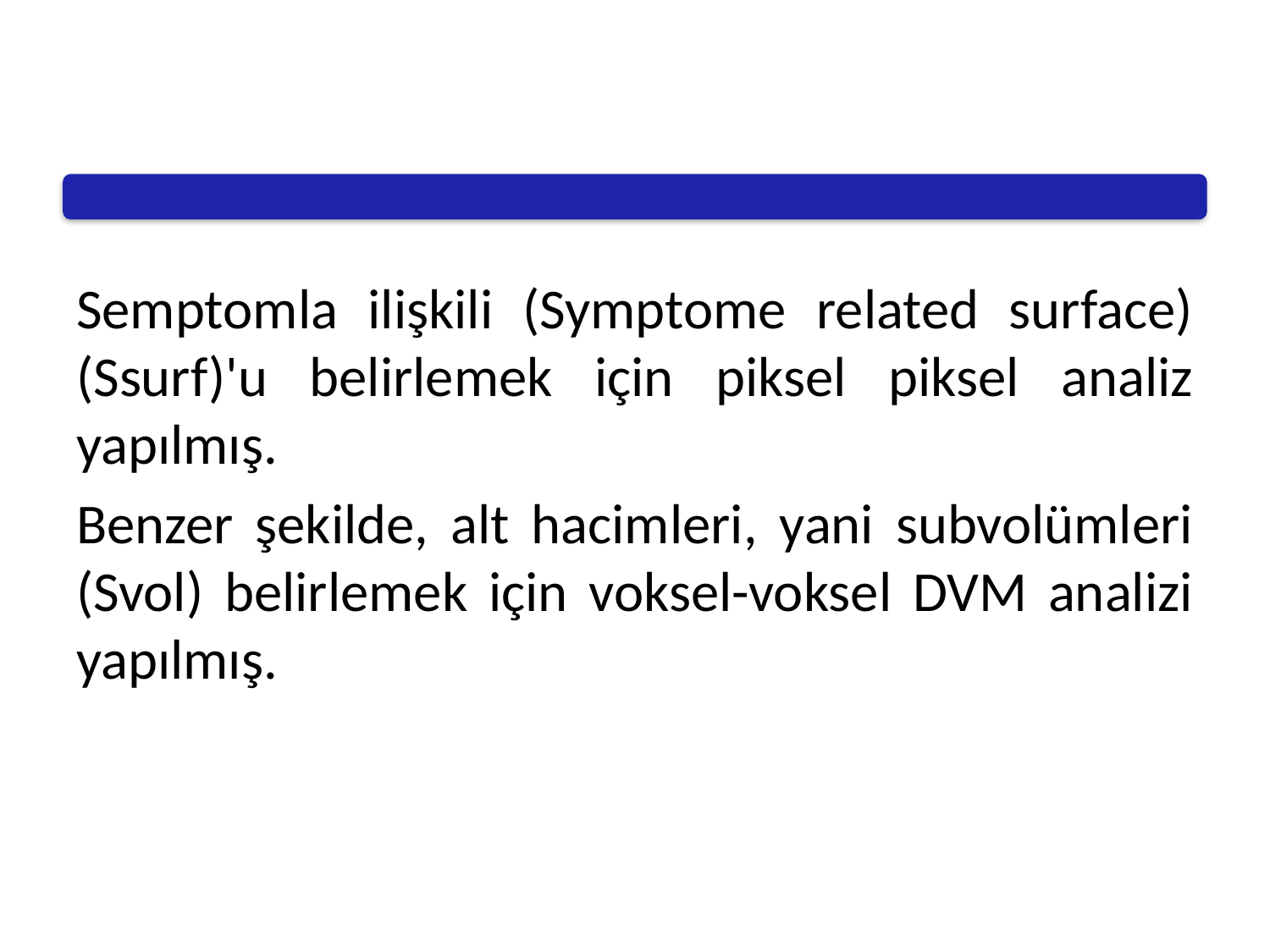

#

Semptomla ilişkili (Symptome related surface) (Ssurf)'u belirlemek için piksel piksel analiz yapılmış.
Benzer şekilde, alt hacimleri, yani subvolümleri (Svol) belirlemek için voksel-voksel DVM analizi yapılmış.